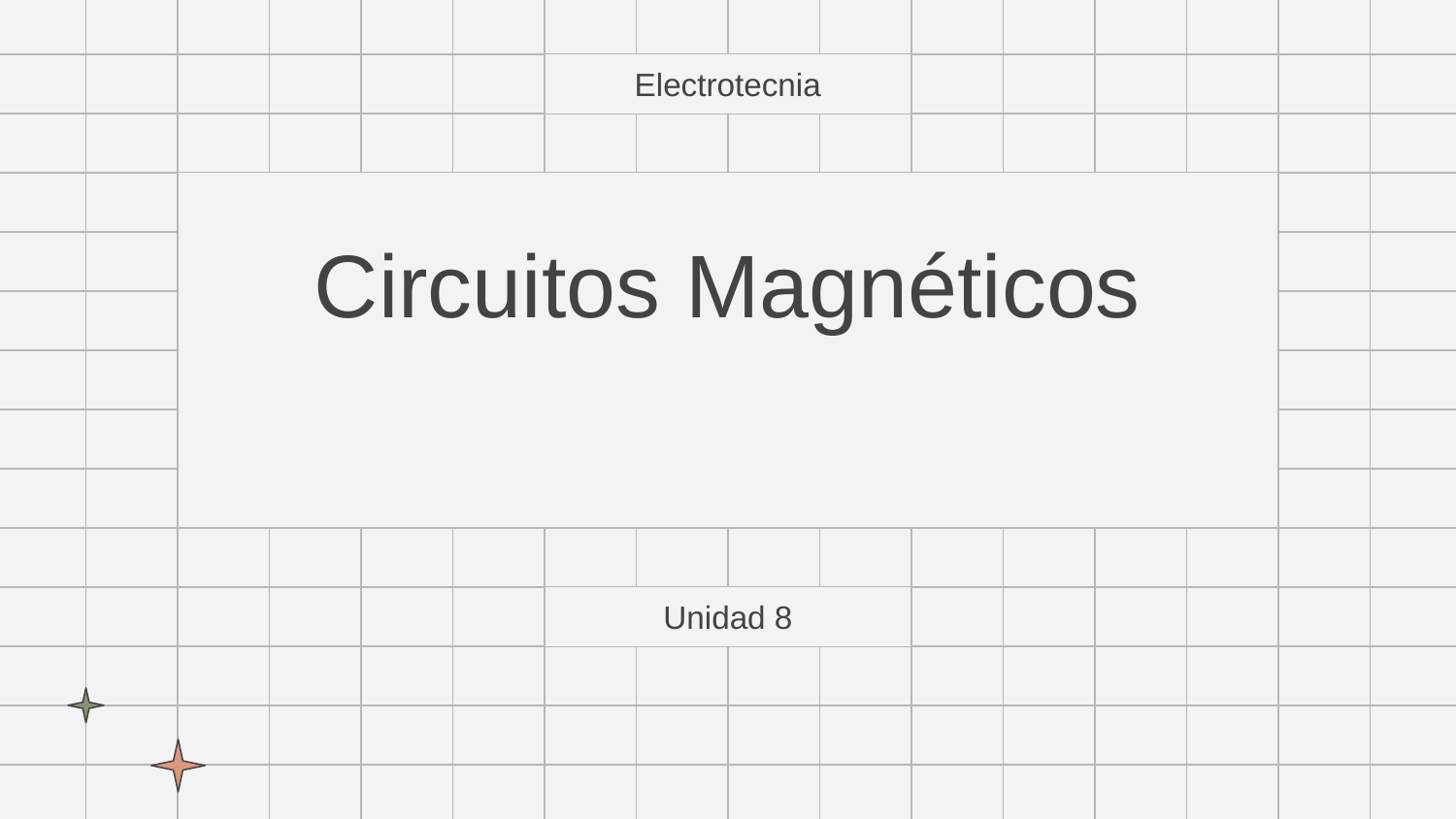

Electrotecnia

# Circuitos Magnéticos
Acoplados

Unidad 8